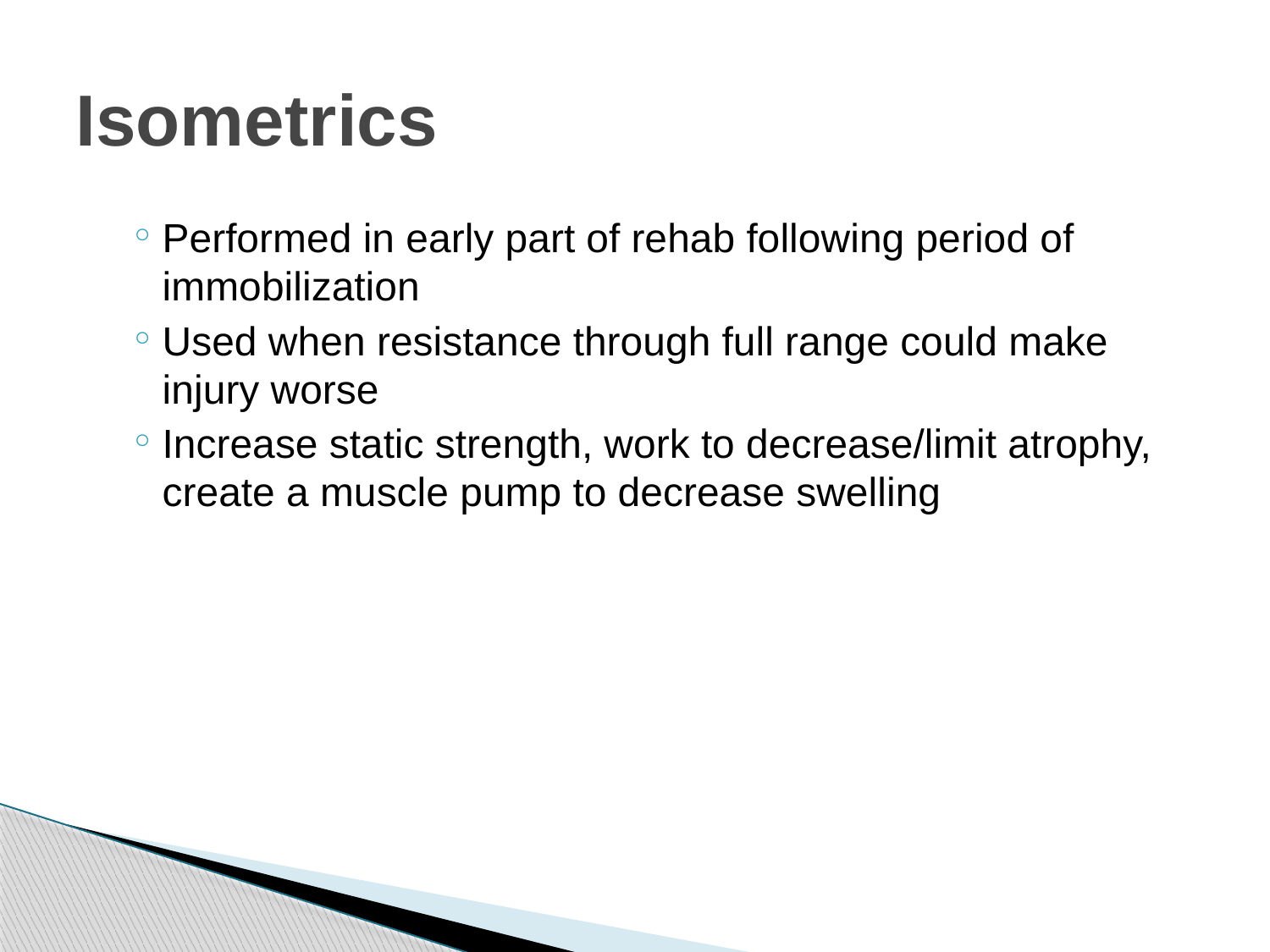

# Isometrics
Performed in early part of rehab following period of immobilization
Used when resistance through full range could make injury worse
Increase static strength, work to decrease/limit atrophy, create a muscle pump to decrease swelling